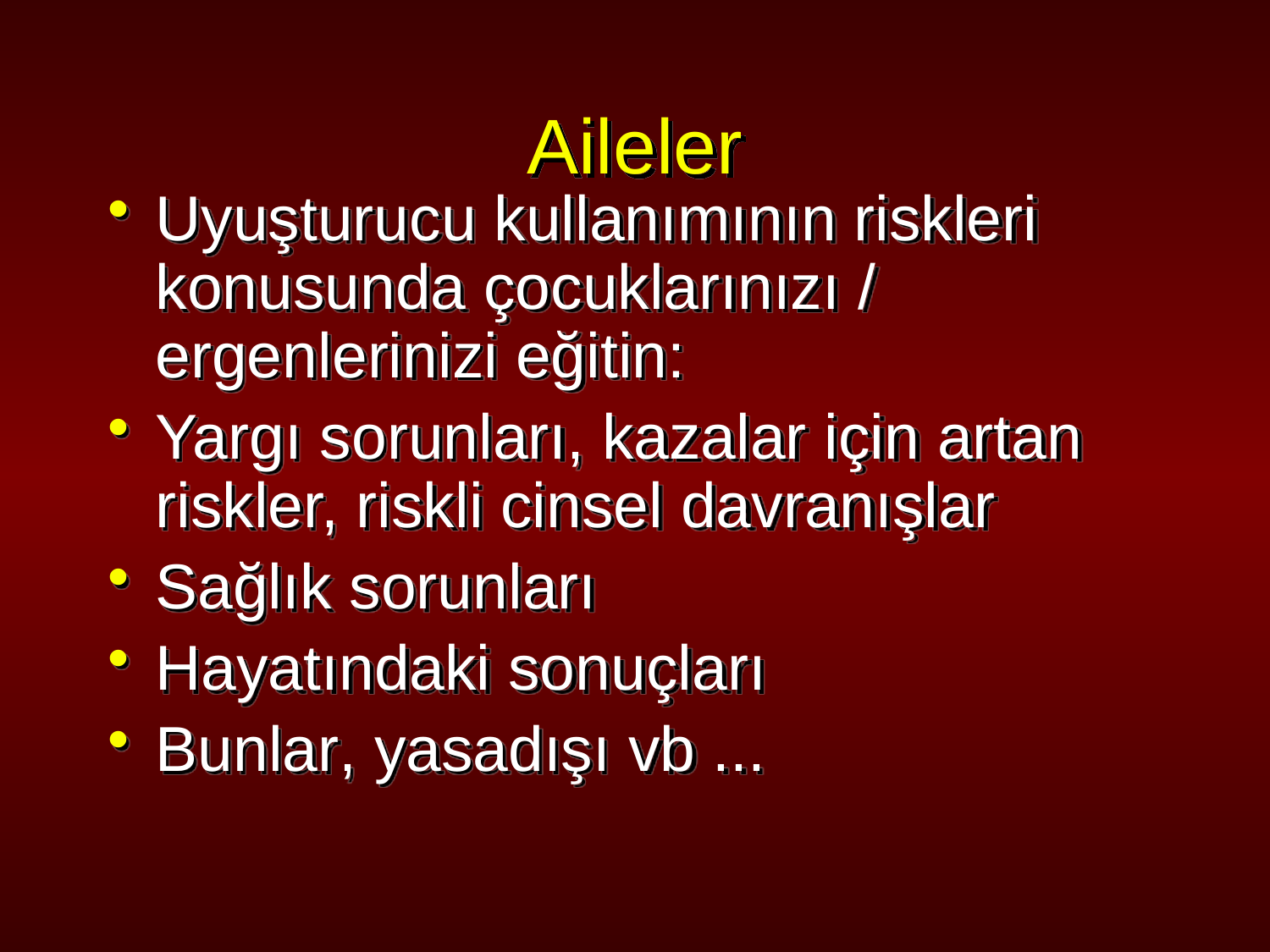

# Aileler
Uyuşturucu kullanımının riskleri konusunda çocuklarınızı / ergenlerinizi eğitin:
Yargı sorunları, kazalar için artan riskler, riskli cinsel davranışlar
Sağlık sorunları
Hayatındaki sonuçları
Bunlar, yasadışı vb ...